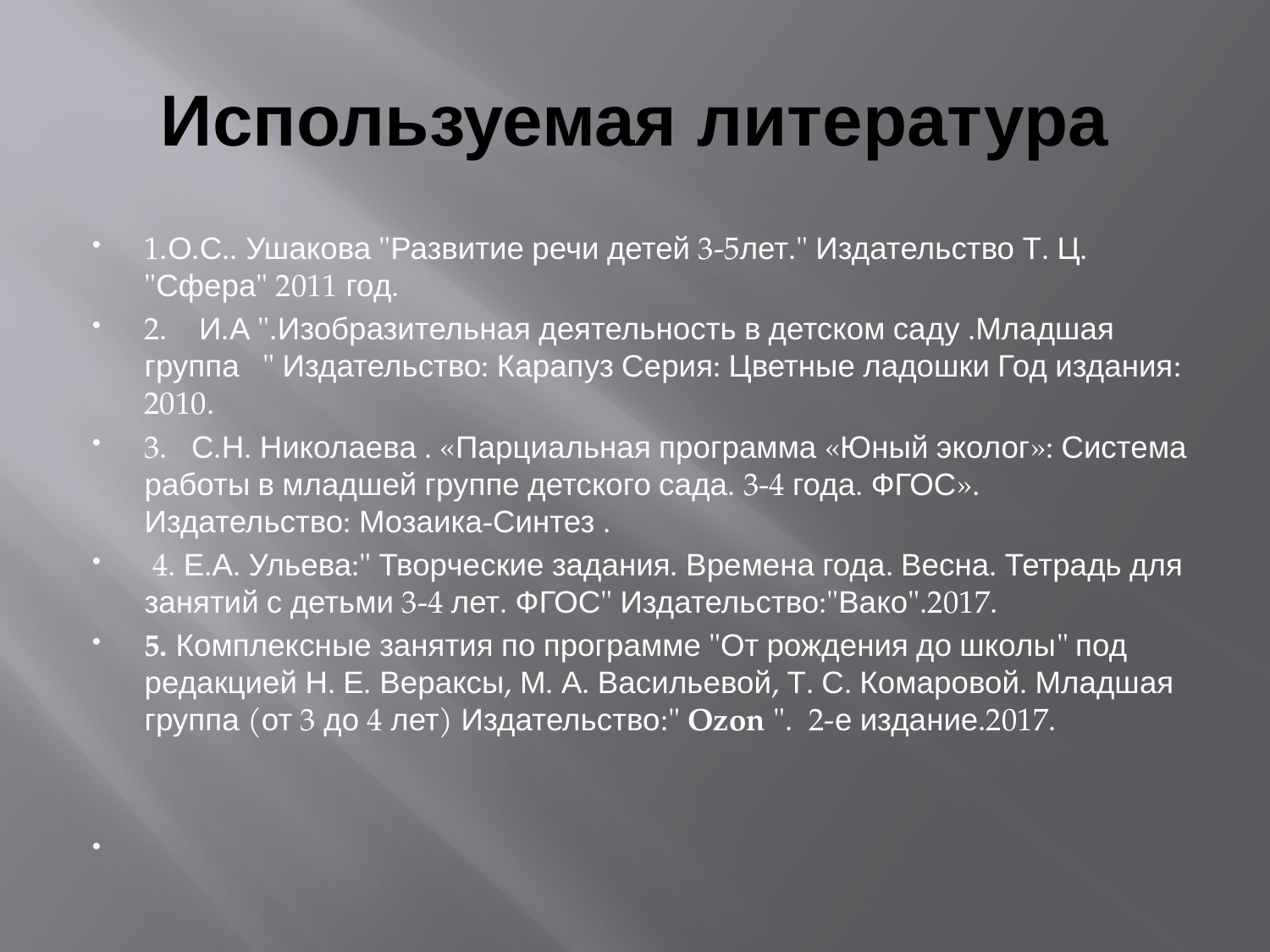

# Используемая литература
1.О.С.. Ушакова "Развитие речи детей 3-5лет." Издательство Т. Ц.   "Сфера" 2011 год.
2.    И.А ".Изобразительная деятельность в детском саду .Младшая группа   " Издательство: Карапуз Серия: Цветные ладошки Год издания: 2010.
3.   С.Н. Николаева . «Парциальная программа «Юный эколог»: Система работы в младшей группе детского сада. 3-4 года. ФГОС». Издательство: Мозаика-Синтез .
 4. Е.А. Ульева:" Творческие задания. Времена года. Весна. Тетрадь для занятий с детьми 3-4 лет. ФГОС" Издательство:"Вако".2017.
5. Комплексные занятия по программе "От рождения до школы" под редакцией Н. Е. Вераксы, М. А. Васильевой, Т. С. Комаровой. Младшая группа (от 3 до 4 лет) Издательство:" Ozon ".  2-е издание.2017.